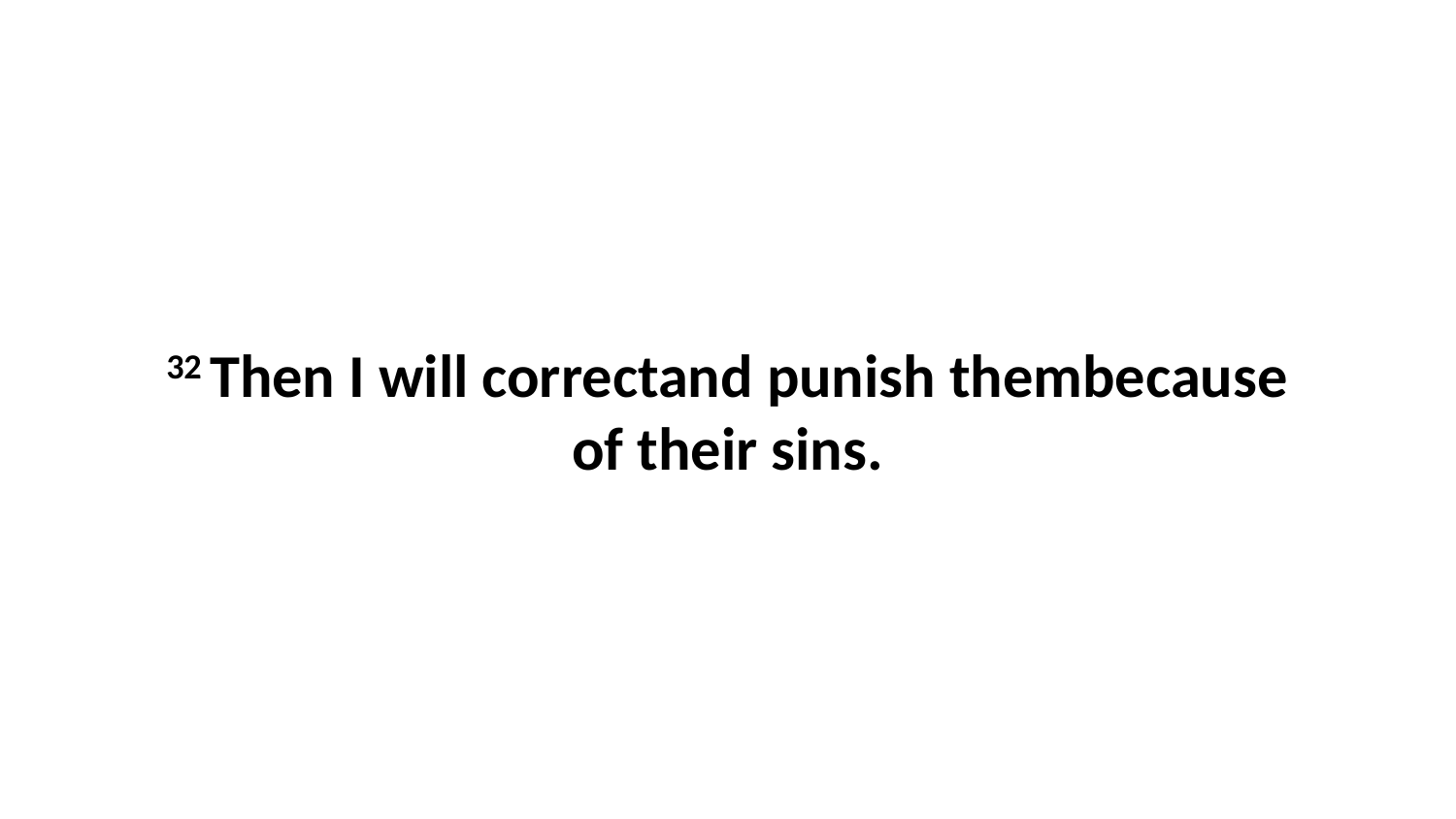

32 Then I will correctand punish thembecause of their sins.